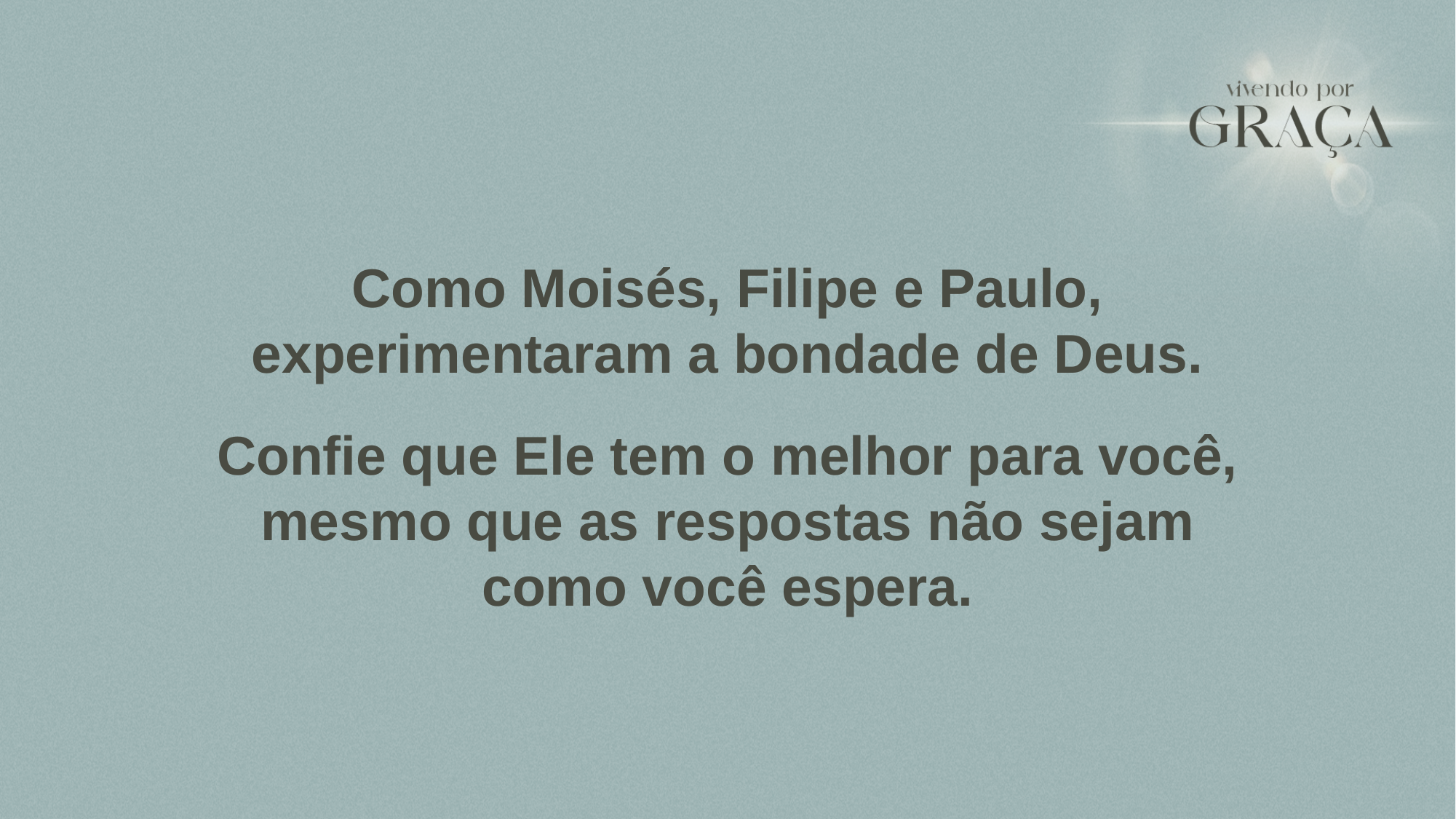

Como Moisés, Filipe e Paulo, experimentaram a bondade de Deus.
Confie que Ele tem o melhor para você, mesmo que as respostas não sejam como você espera.